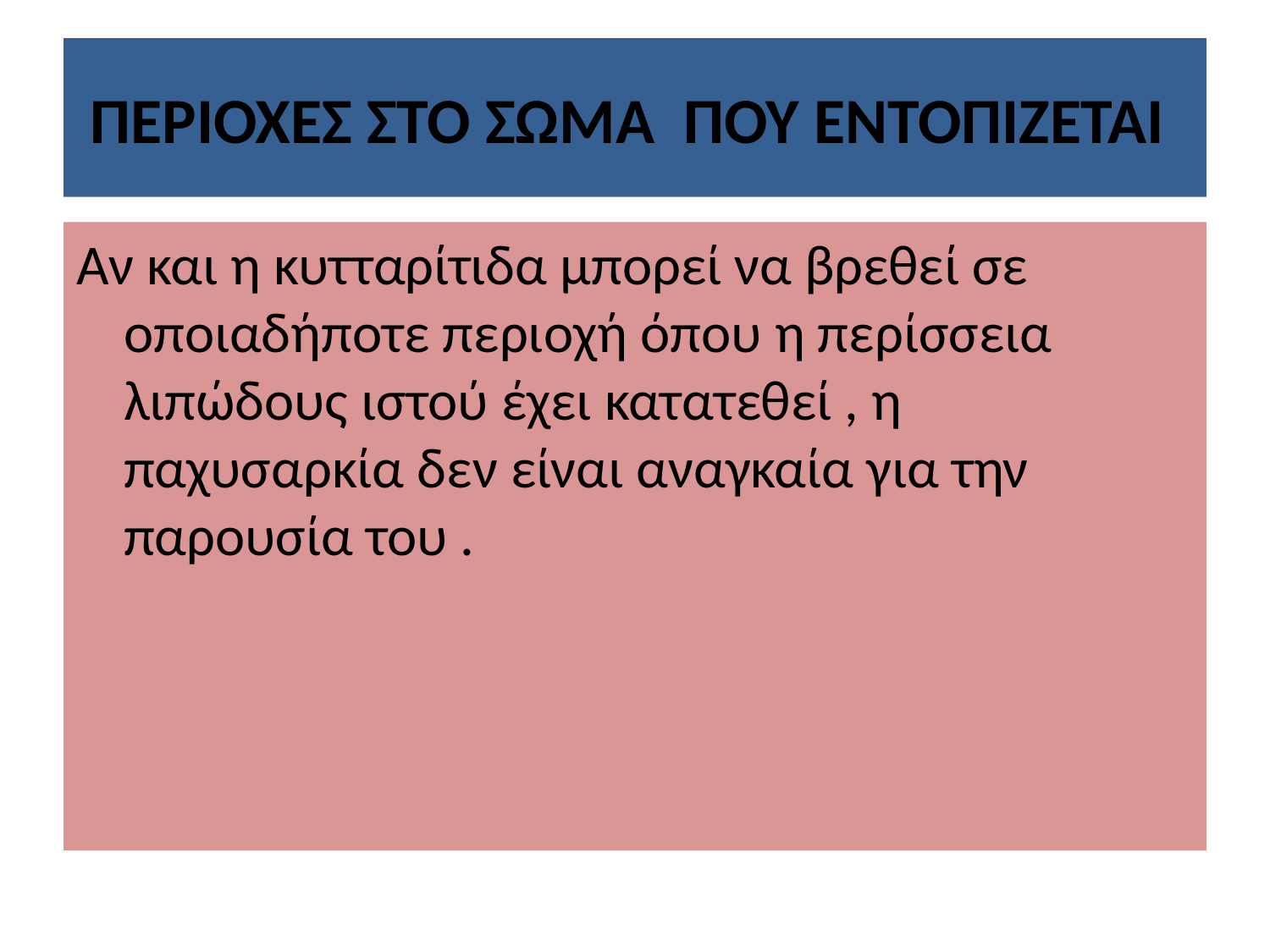

# ΠΕΡΙΟΧΕΣ ΣΤΟ ΣΩΜΑ  ΠΟΥ ΕΝΤΟΠΙΖΕΤΑΙ
Αν και η κυτταρίτιδα μπορεί να βρεθεί σε οποιαδήποτε περιοχή όπου η περίσσεια λιπώδους ιστού έχει κατατεθεί , η παχυσαρκία δεν είναι αναγκαία για την παρουσία του .